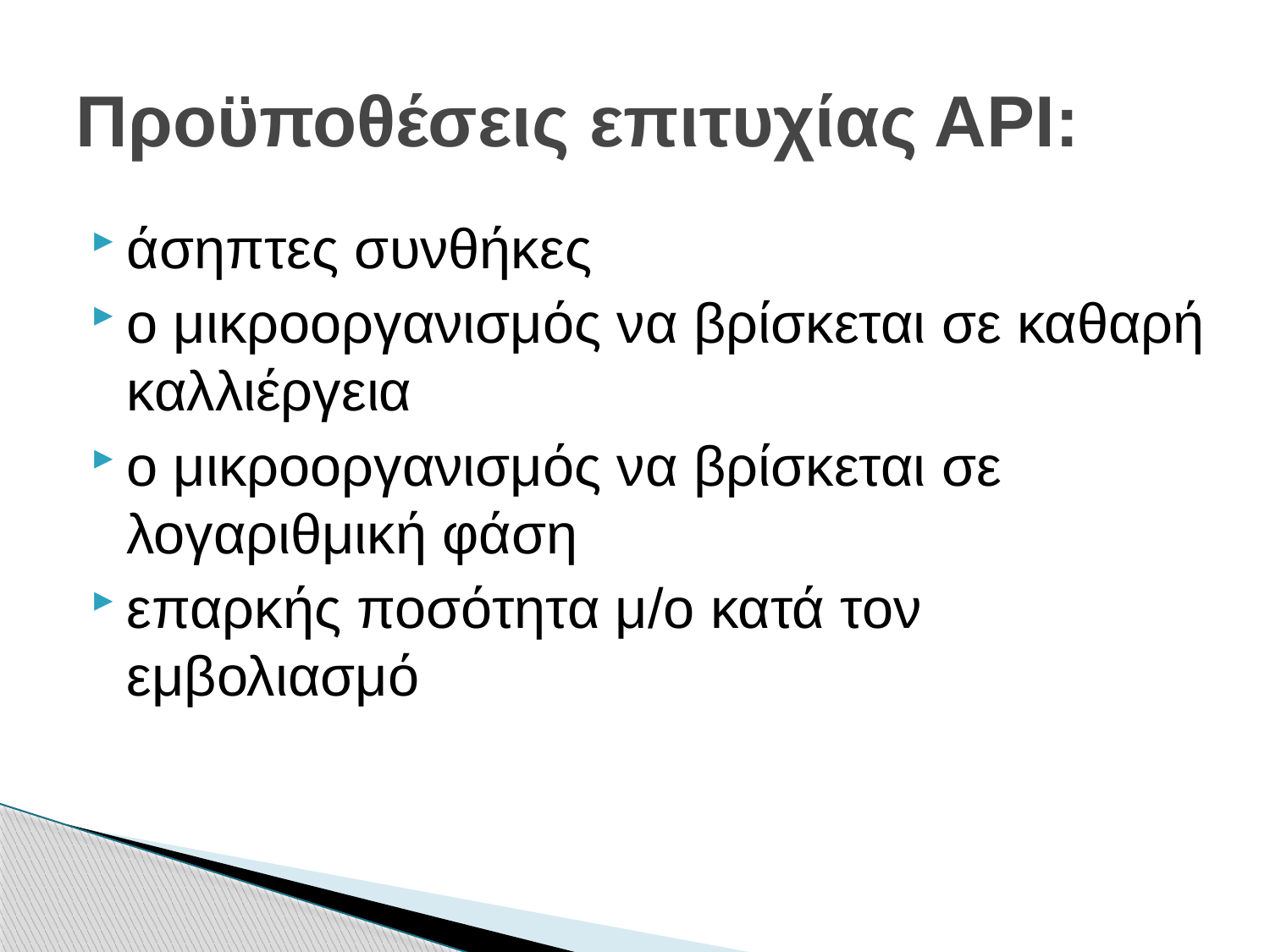

# Προϋποθέσεις επιτυχίας ΑΡΙ:
άσηπτες συνθήκες
ο μικροοργανισμός να βρίσκεται σε καθαρή καλλιέργεια
ο μικροοργανισμός να βρίσκεται σε λογαριθμική φάση
επαρκής ποσότητα μ/ο κατά τον εμβολιασμό